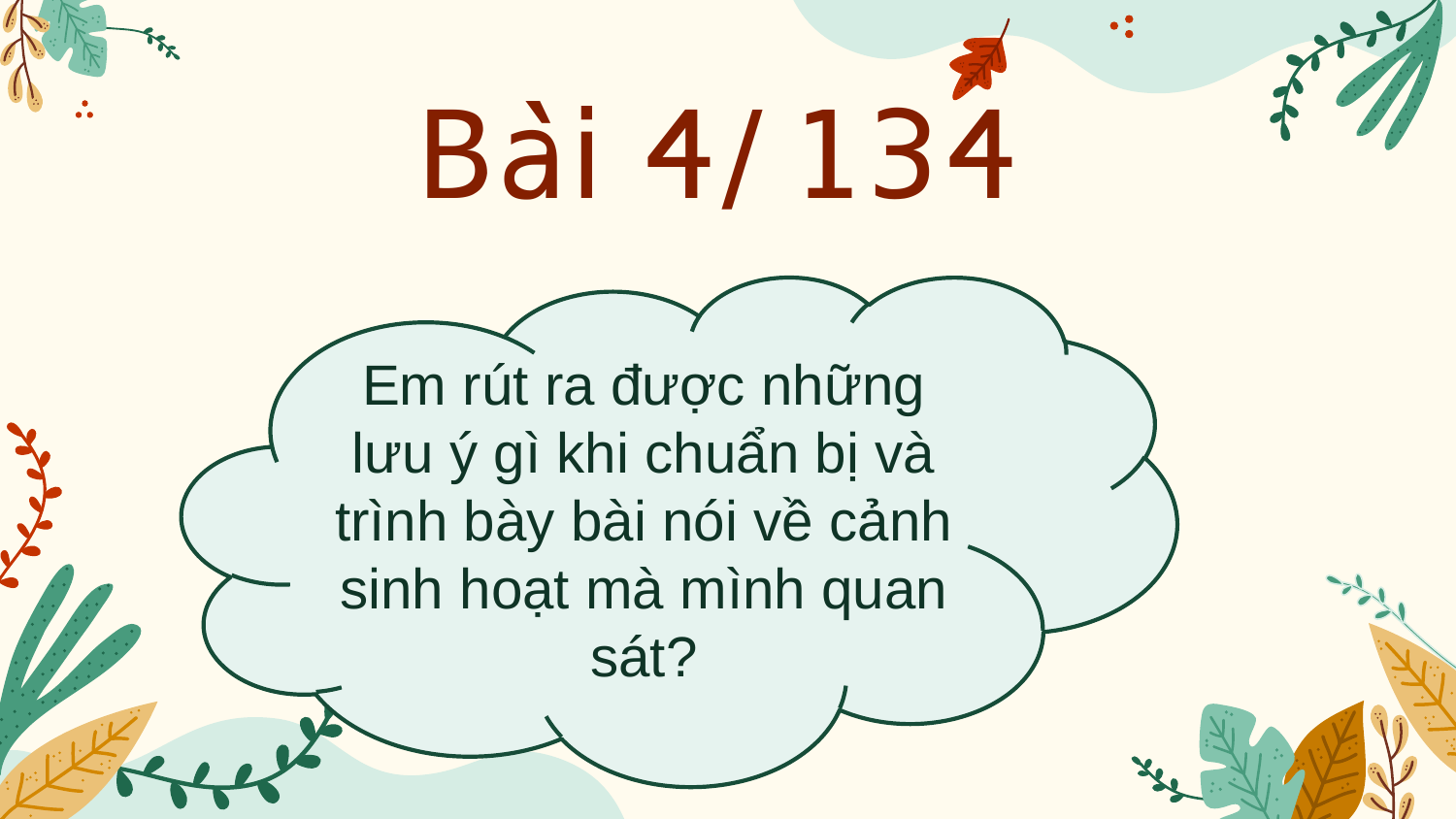

# Bài 4/134
Em rút ra được những lưu ý gì khi chuẩn bị và trình bày bài nói về cảnh sinh hoạt mà mình quan sát?